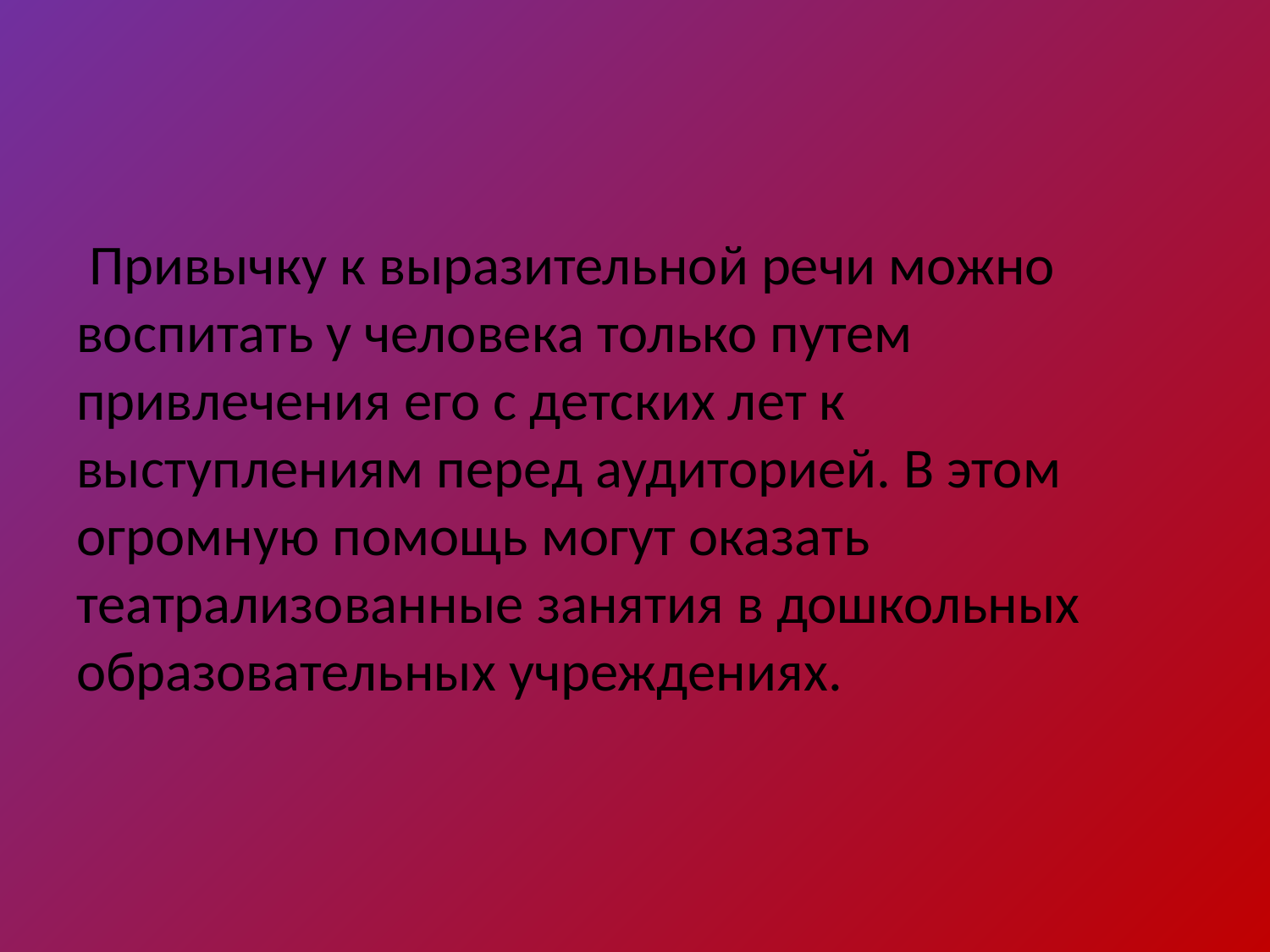

#
 Привычку к выразительной речи можно воспитать у человека только путем привлечения его с детских лет к выступлениям перед аудиторией. В этом огромную помощь могут оказать театрализованные занятия в дошкольных образовательных учреждениях.